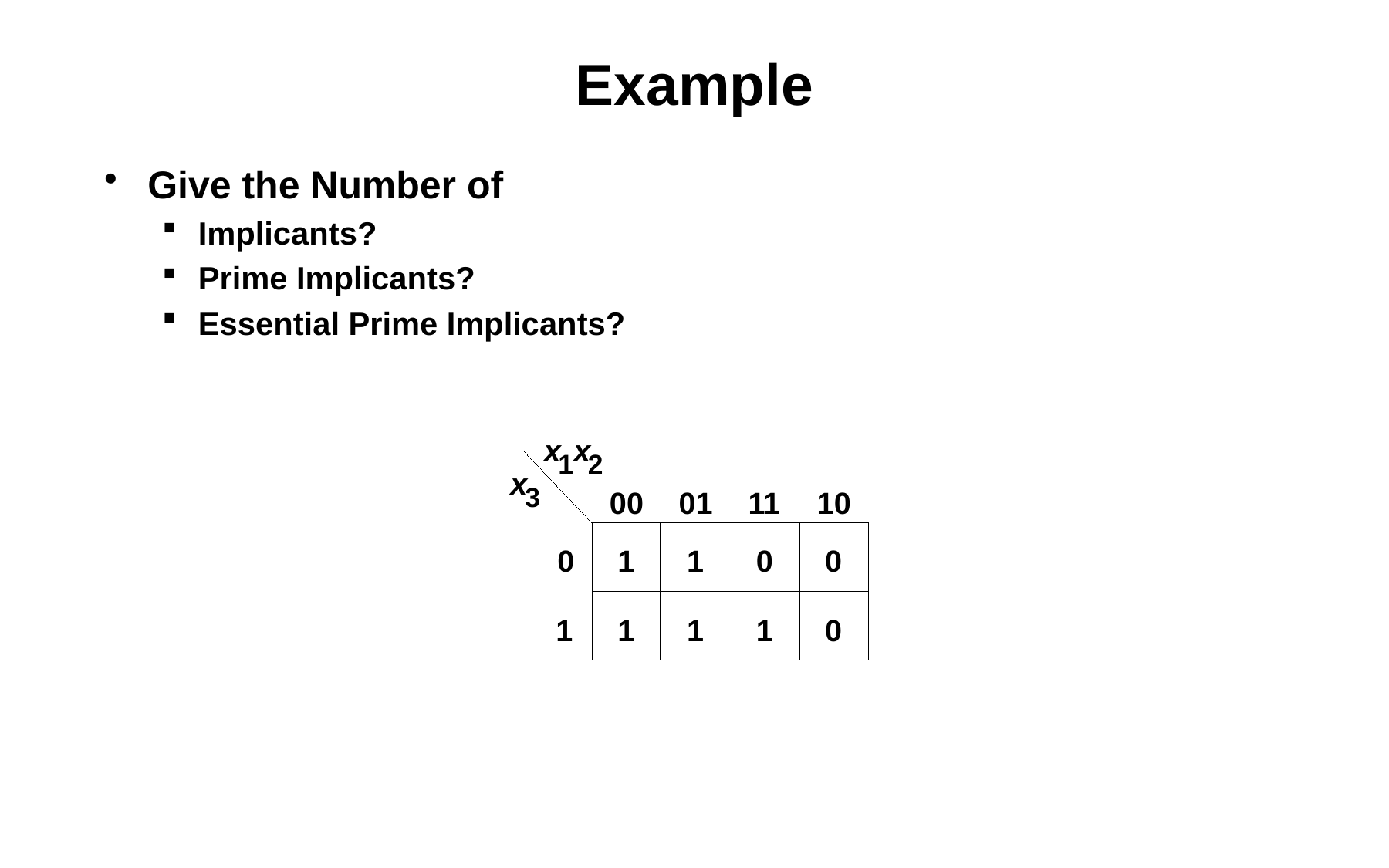

# Example
Give the Number of
Implicants?
Prime Implicants?
Essential Prime Implicants?
x
x
1
2

x
3
00
01
11
10

0
1
1
0
0

1
1
1
1
0